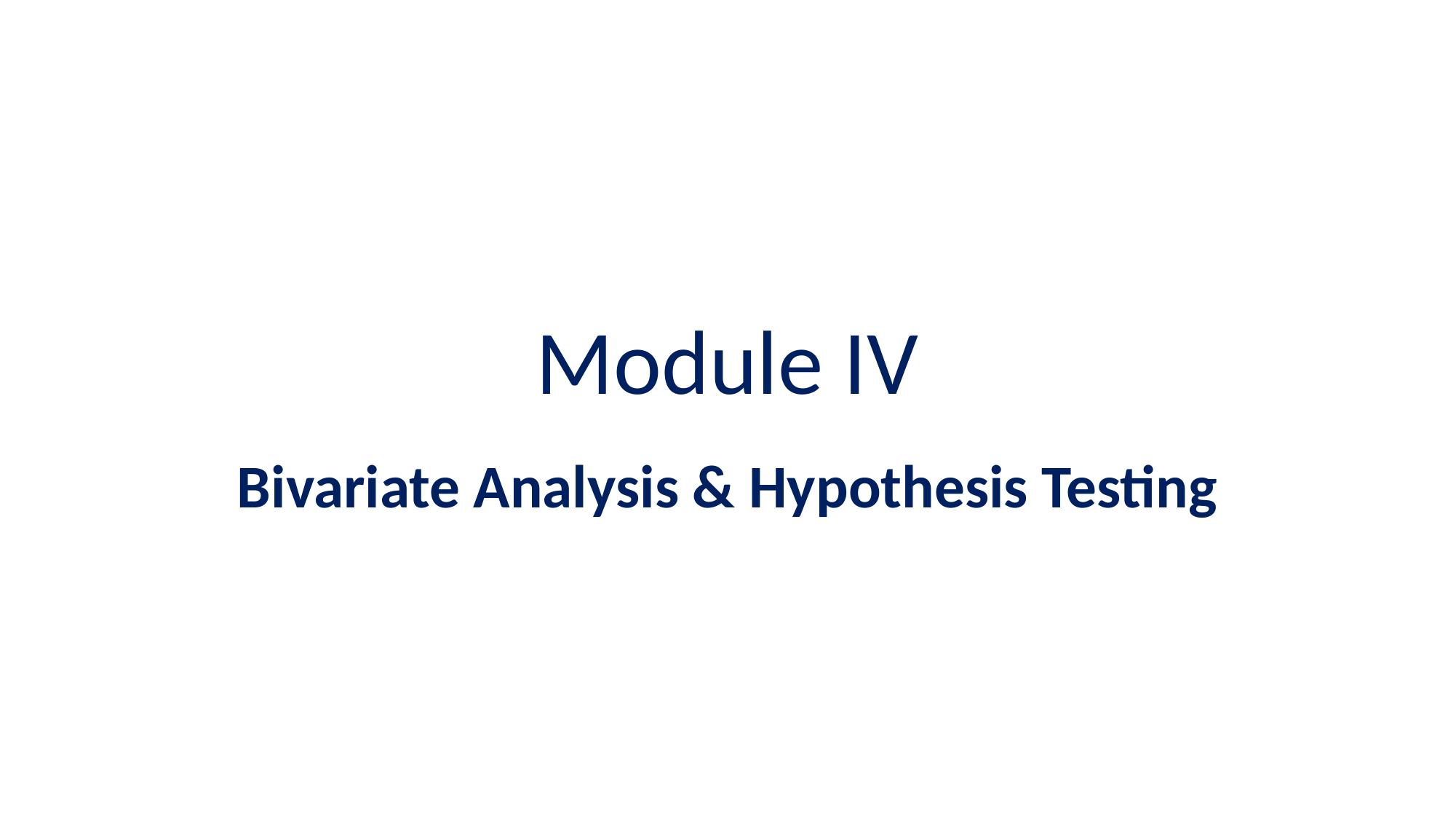

# Module IV
Bivariate Analysis & Hypothesis Testing